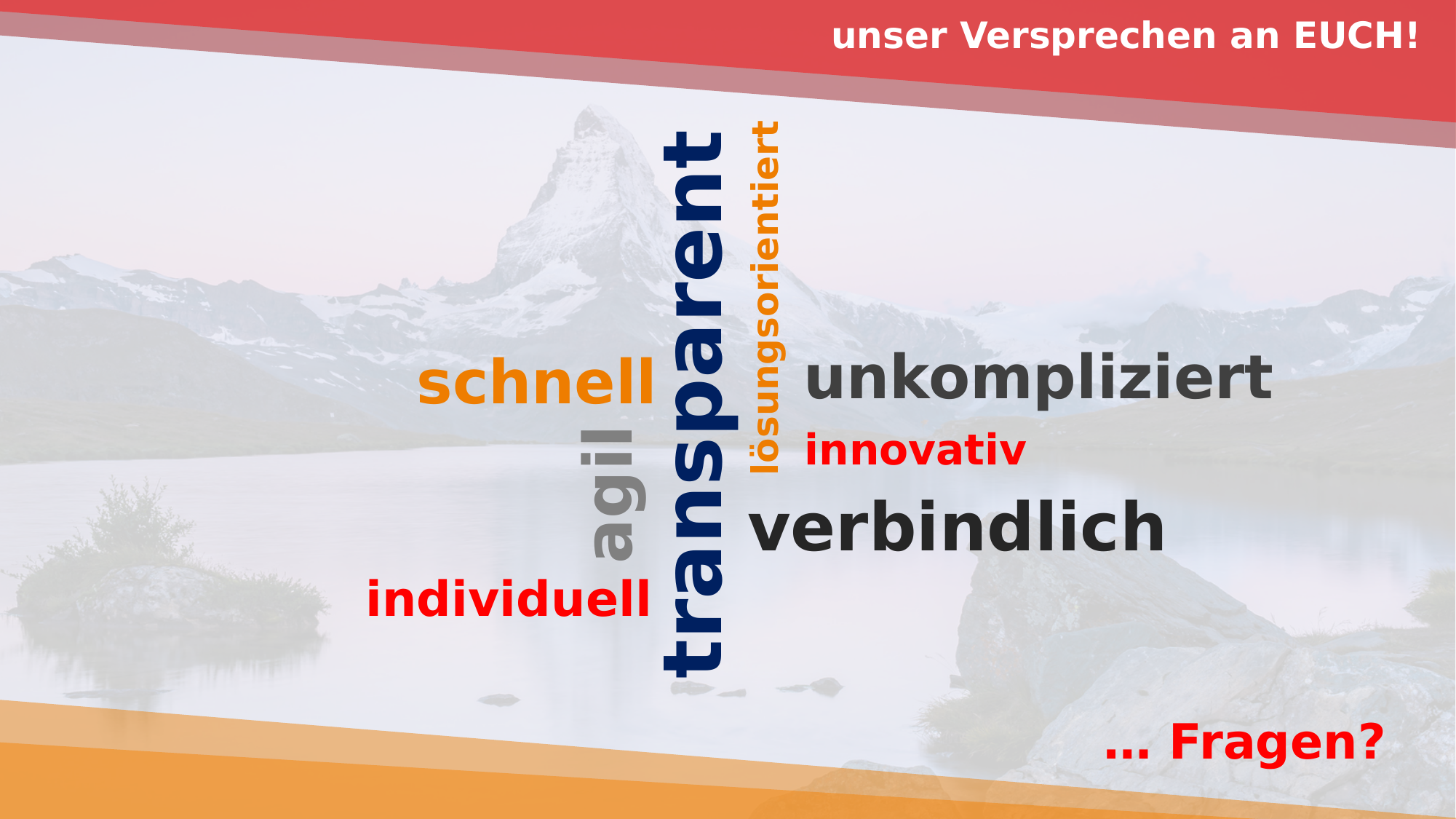

unser Versprechen an EUCH!
lösungsorientiert
unkompliziert
schnell
transparent
innovativ
agil
verbindlich
individuell
… Fragen?